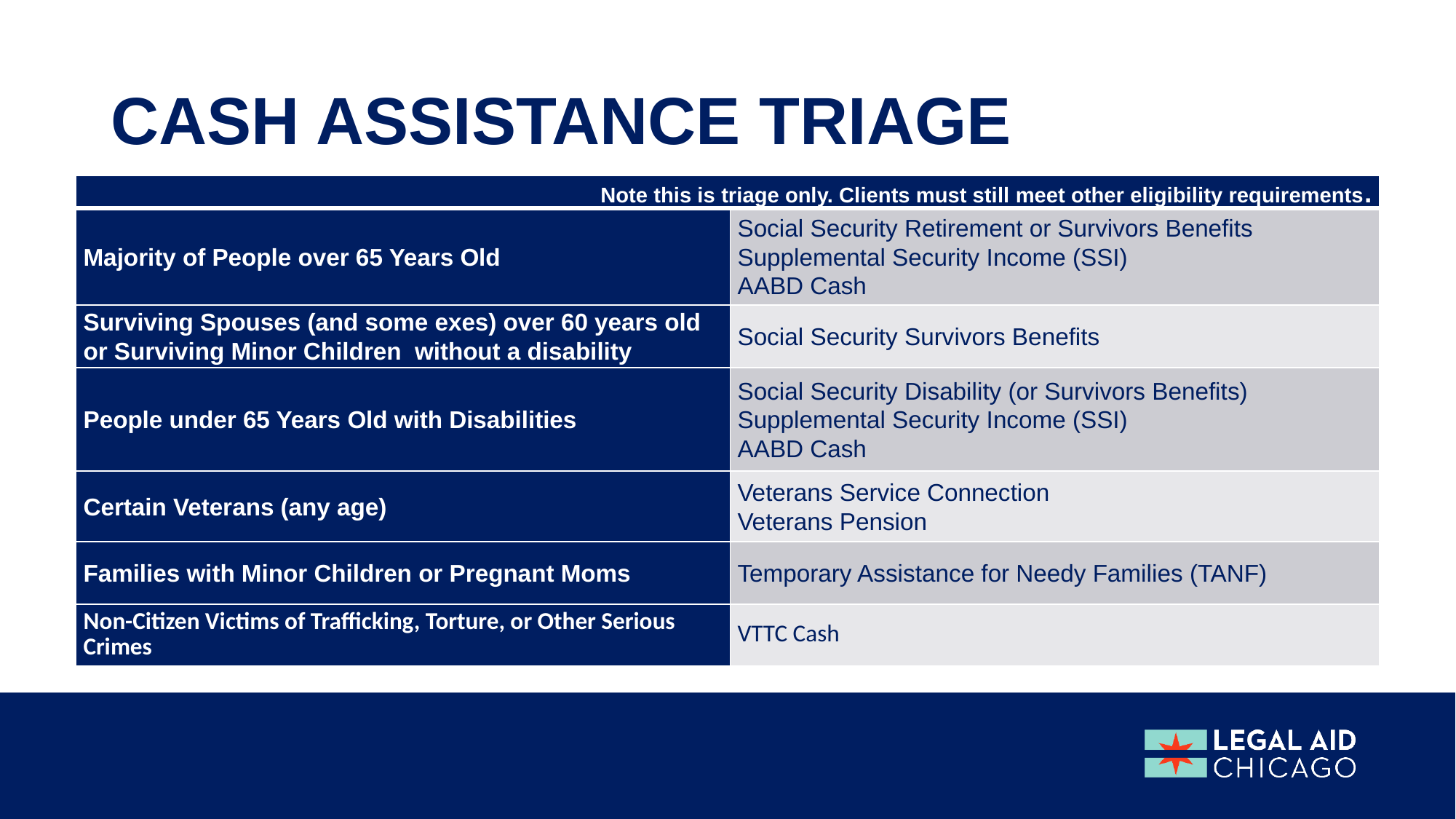

# Cash assistance Triage
| Note this is triage only. Clients must still meet other eligibility requirements. |  |
| --- | --- |
| Majority of People over 65 Years Old | Social Security Retirement or Survivors Benefits Supplemental Security Income (SSI) AABD Cash |
| Surviving Spouses (and some exes) over 60 years old or Surviving Minor Children without a disability | Social Security Survivors Benefits |
| People under 65 Years Old with Disabilities | Social Security Disability (or Survivors Benefits) Supplemental Security Income (SSI) AABD Cash |
| Certain Veterans (any age) | Veterans Service Connection Veterans Pension |
| Families with Minor Children or Pregnant Moms | Temporary Assistance for Needy Families (TANF) |
| Non-Citizen Victims of Trafficking, Torture, or Other Serious Crimes | VTTC Cash |